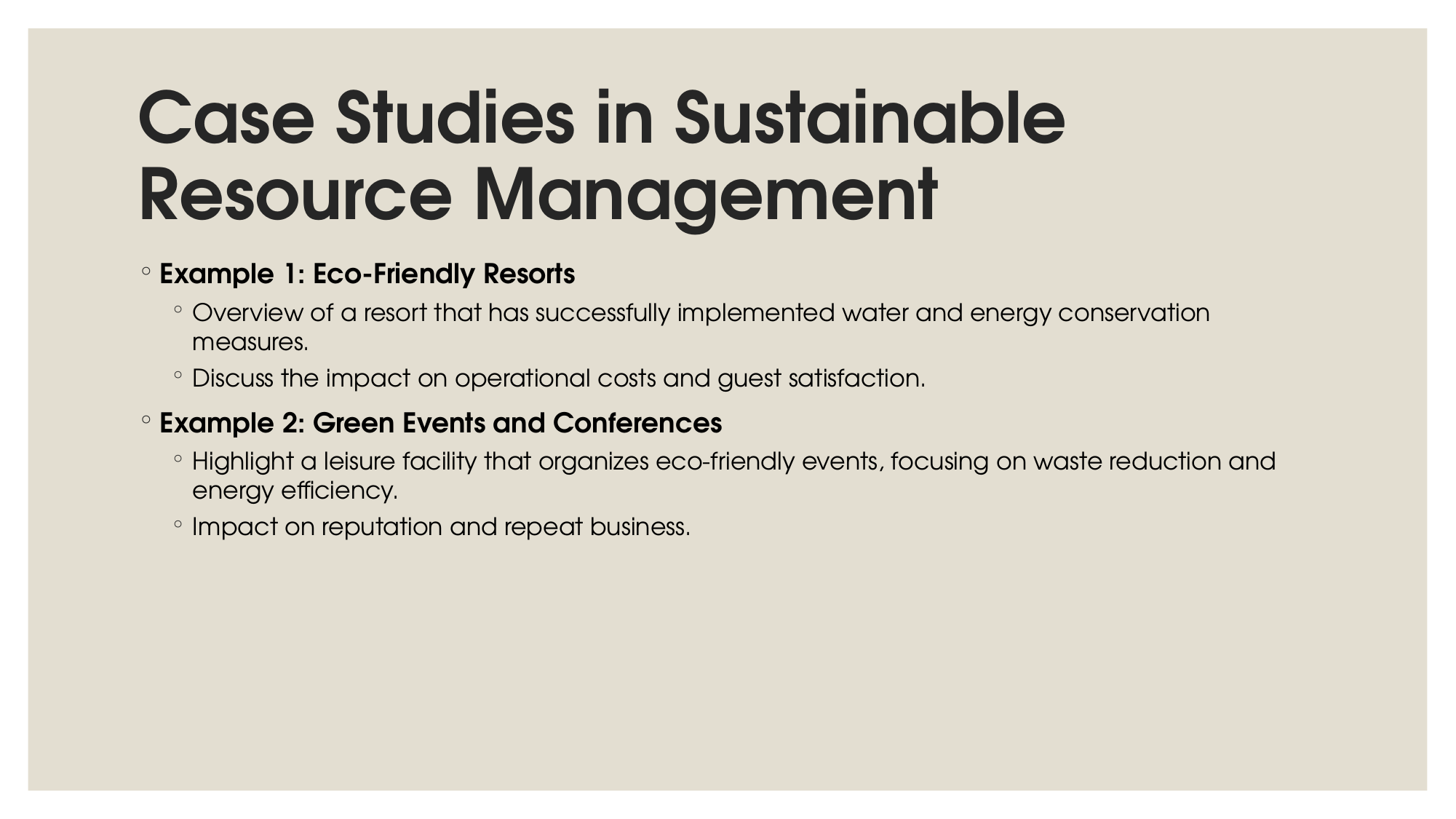

# Case Studies in Sustainable Resource Management
Example 1: Eco-Friendly Resorts
Overview of a resort that has successfully implemented water and energy conservation measures.
Discuss the impact on operational costs and guest satisfaction.
Example 2: Green Events and Conferences
Highlight a leisure facility that organizes eco-friendly events, focusing on waste reduction and energy efficiency.
Impact on reputation and repeat business.